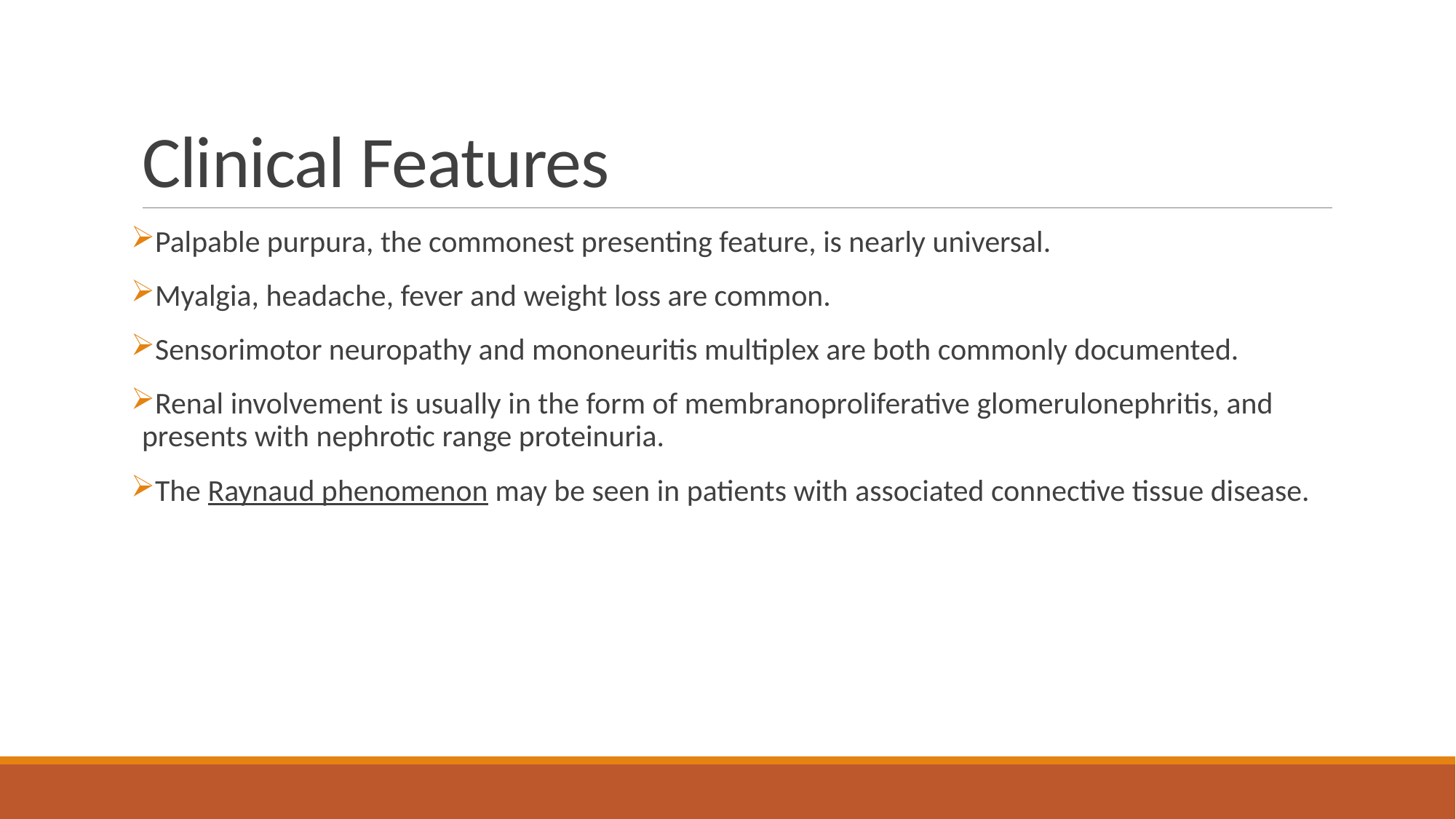

# Clinical Features
Palpable purpura, the commonest presenting feature, is nearly universal.
Myalgia, headache, fever and weight loss are common.
Sensorimotor neuropathy and mononeuritis multiplex are both commonly documented.
Renal involvement is usually in the form of membranoproliferative glomerulonephritis, and presents with nephrotic range proteinuria.
The Raynaud phenomenon may be seen in patients with associated connective tissue disease.